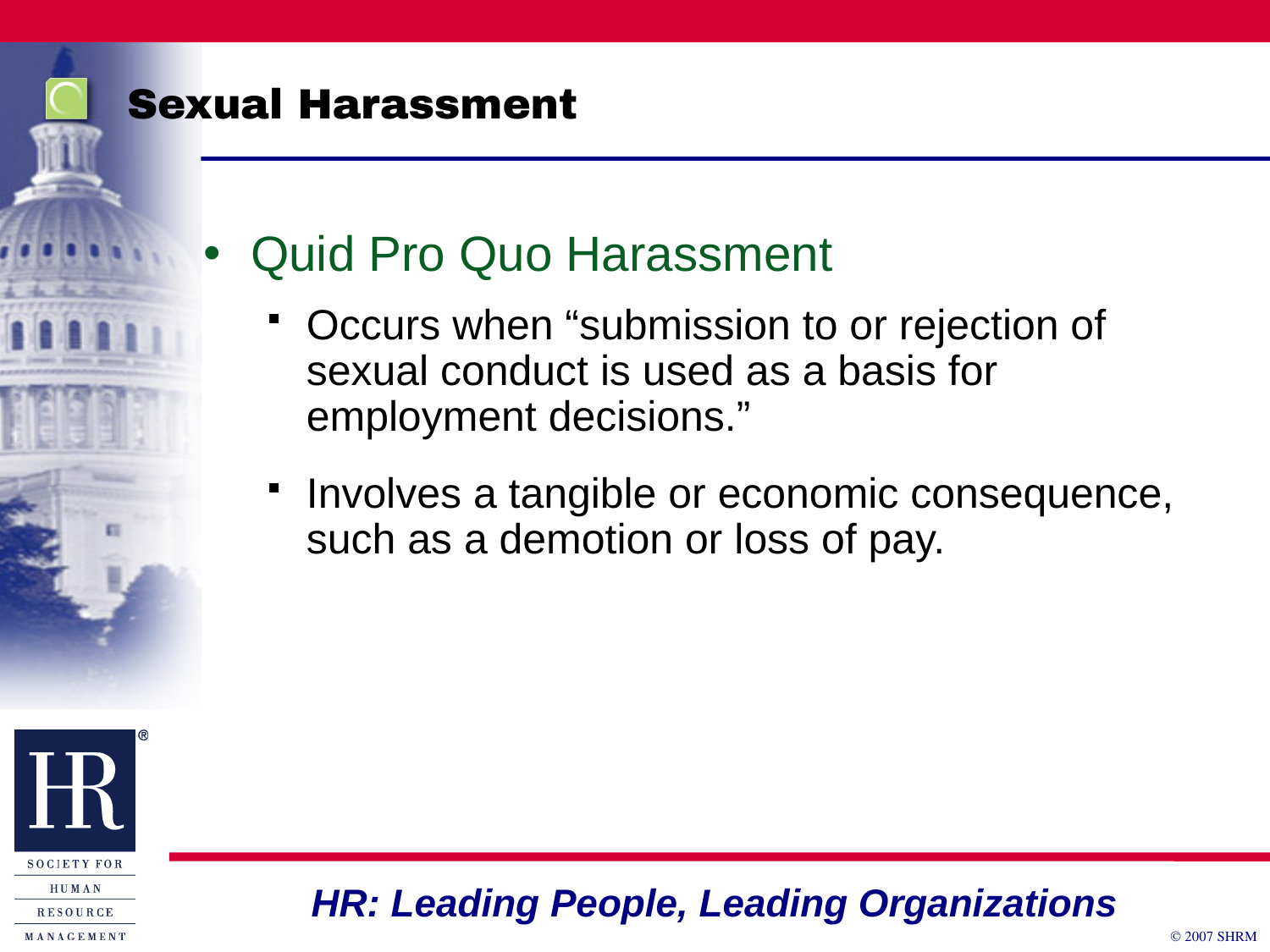

# Sexual Harassment
Quid Pro Quo Harassment
Occurs when “submission to or rejection of sexual conduct is used as a basis for employment decisions.”
Involves a tangible or economic consequence,
such as a demotion or loss of pay.